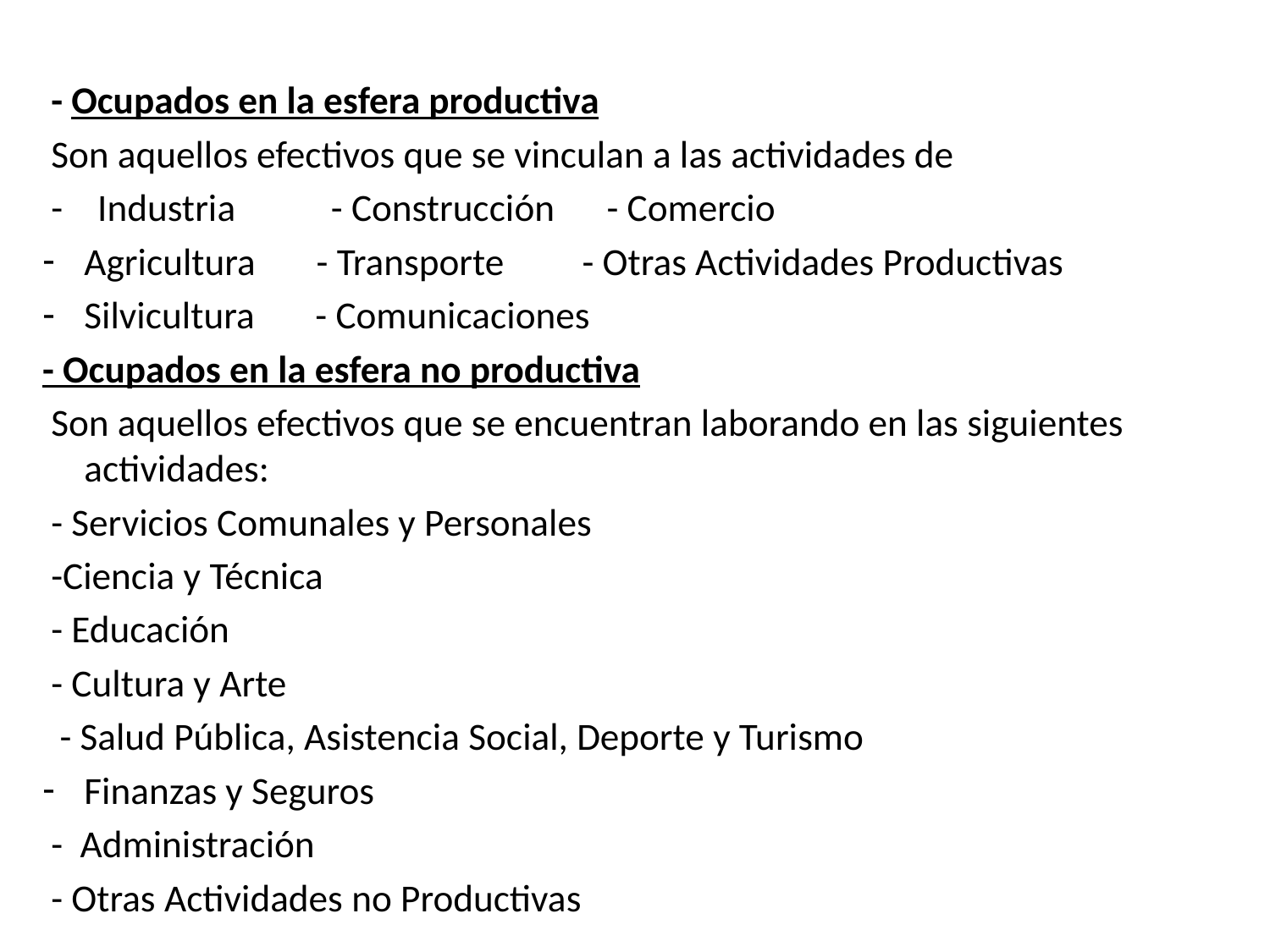

- Ocupados en la esfera productiva
 Son aquellos efectivos que se vinculan a las actividades de
 -    Industria           - Construcción      - Comercio
Agricultura       - Transporte         - Otras Actividades Productivas
Silvicultura       - Comunicaciones
- Ocupados en la esfera no productiva
 Son aquellos efectivos que se encuentran laborando en las siguientes actividades:
 - Servicios Comunales y Personales
 -Ciencia y Técnica
 - Educación
 - Cultura y Arte
  - Salud Pública, Asistencia Social, Deporte y Turismo
Finanzas y Seguros
 -  Administración
 - Otras Actividades no Productivas